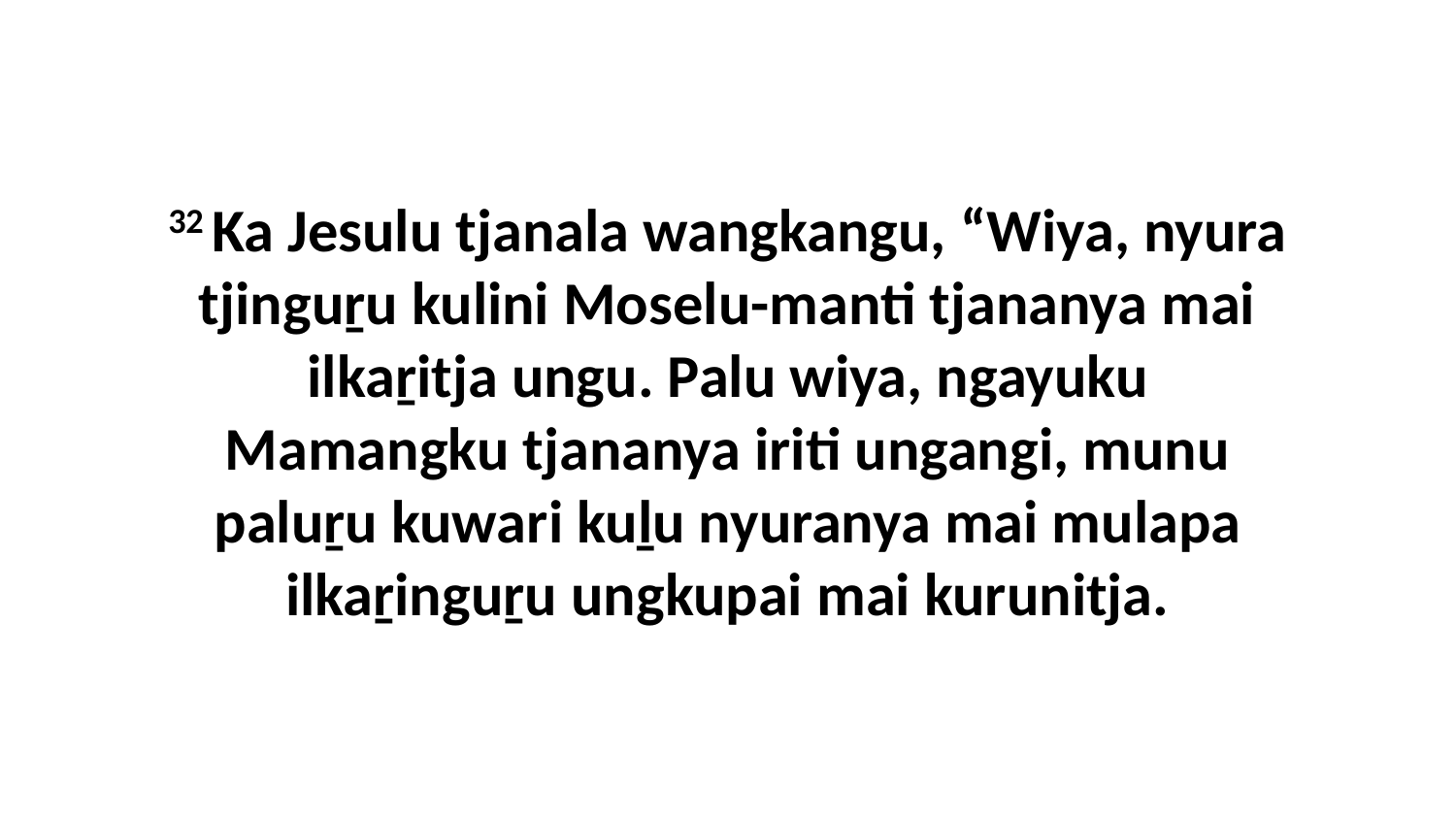

32 Ka Jesulu tjanala wangkangu, “Wiya, nyura tjinguṟu kulini Moselu-manti tjananya mai ilkaṟitja ungu. Palu wiya, ngayuku Mamangku tjananya iriti ungangi, munu paluṟu kuwari kuḻu nyuranya mai mulapa ilkaṟinguṟu ungkupai mai kurunitja.